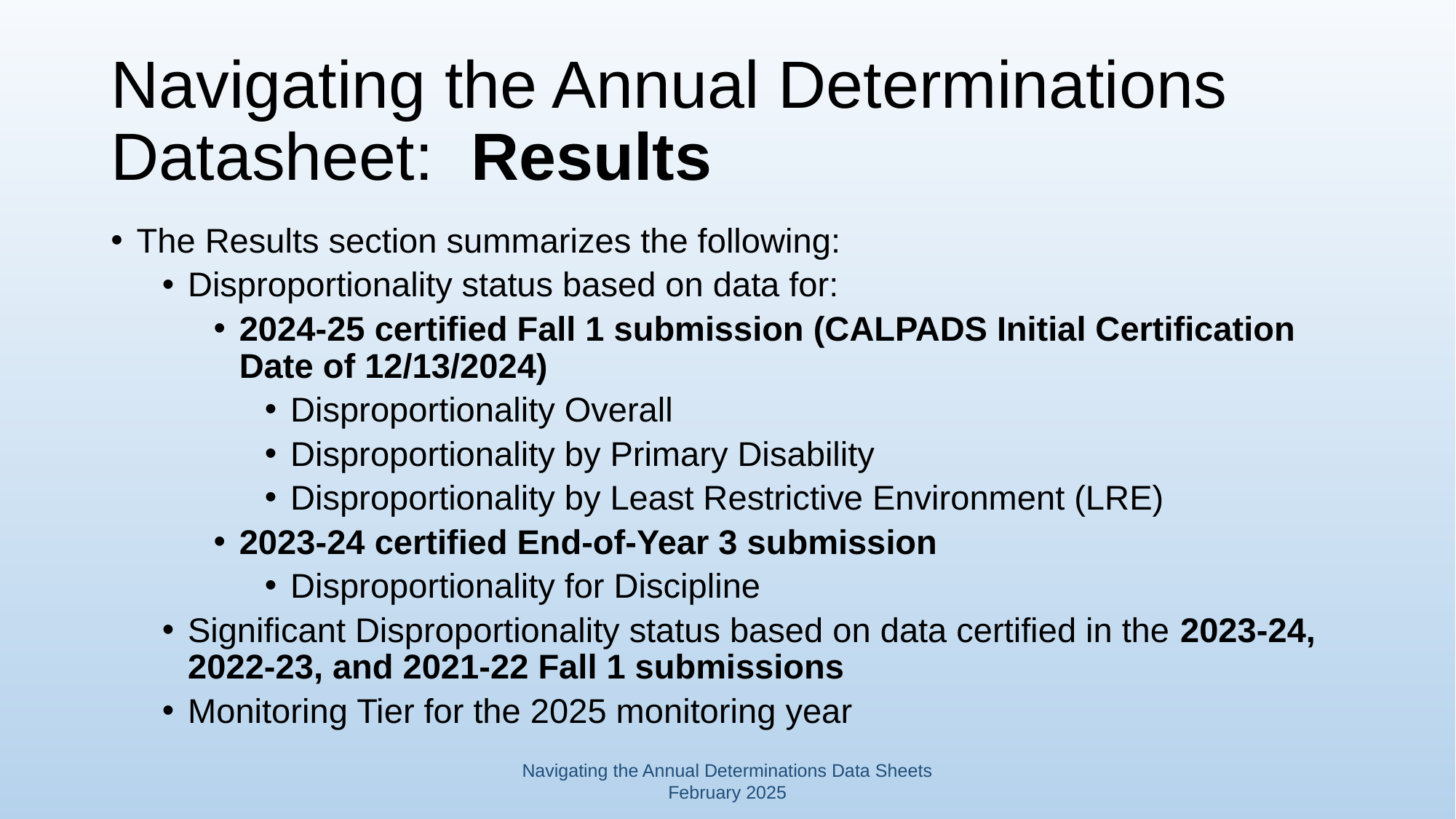

# Navigating the Annual Determinations Datasheet:  Results
The Results section summarizes the following:
Disproportionality status based on data for:
2024-25 certified Fall 1 submission (CALPADS Initial Certification Date of 12/13/2024)
Disproportionality Overall
Disproportionality by Primary Disability
Disproportionality by Least Restrictive Environment (LRE)
2023-24 certified End-of-Year 3 submission
Disproportionality for Discipline
Significant Disproportionality status based on data certified in the 2023-24, 2022-23, and 2021-22 Fall 1 submissions
Monitoring Tier for the 2025 monitoring year
Navigating the Annual Determinations Data Sheets February 2025